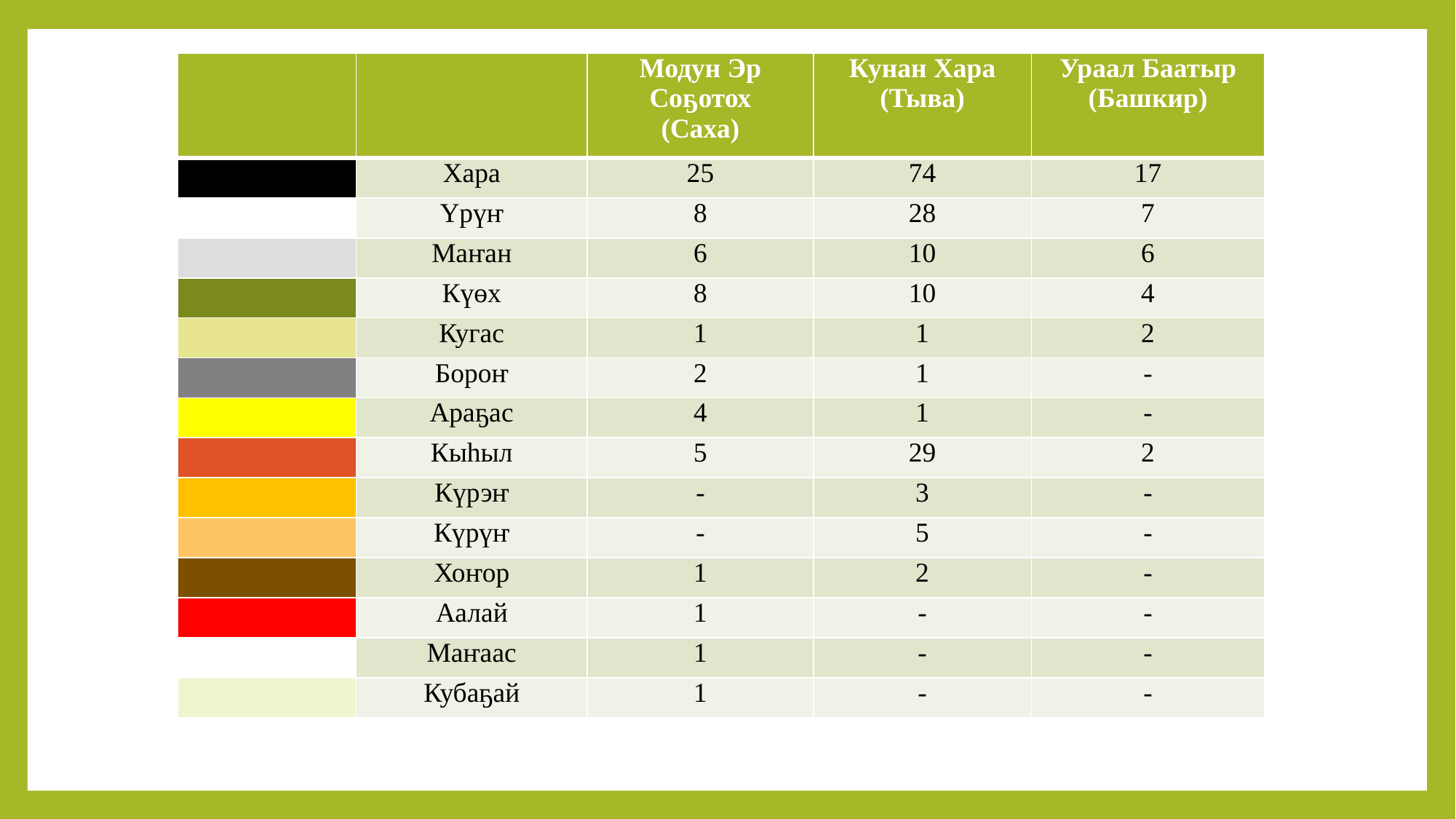

|  |  | Модун Эр Соҕотох (Саха) | Кунан Хара (Тыва) | Ураал Баатыр (Башкир) |
| --- | --- | --- | --- | --- |
|  | Хара | 25 | 74 | 17 |
|  | Үрүҥ | 8 | 28 | 7 |
|  | Маҥан | 6 | 10 | 6 |
|  | Күөх | 8 | 10 | 4 |
|  | Кугас | 1 | 1 | 2 |
|  | Бороҥ | 2 | 1 | - |
|  | Араҕас | 4 | 1 | - |
|  | Кыһыл | 5 | 29 | 2 |
|  | Күрэҥ | - | 3 | - |
|  | Күрүҥ | - | 5 | - |
|  | Хоҥор | 1 | 2 | - |
|  | Аалай | 1 | - | - |
|  | Маҥаас | 1 | - | - |
|  | Кубаҕай | 1 | - | - |